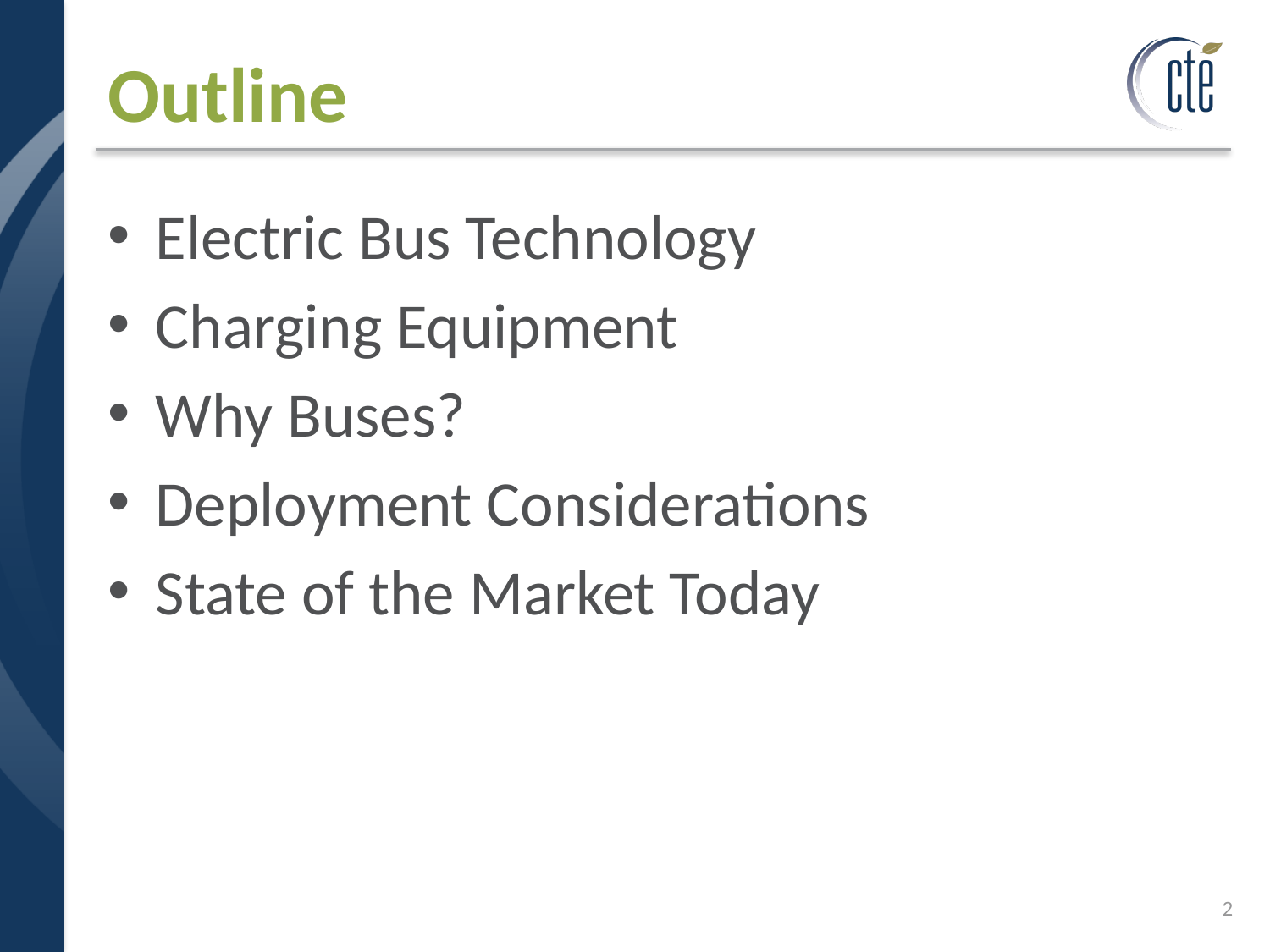

# Outline
Electric Bus Technology
Charging Equipment
Why Buses?
Deployment Considerations
State of the Market Today

2